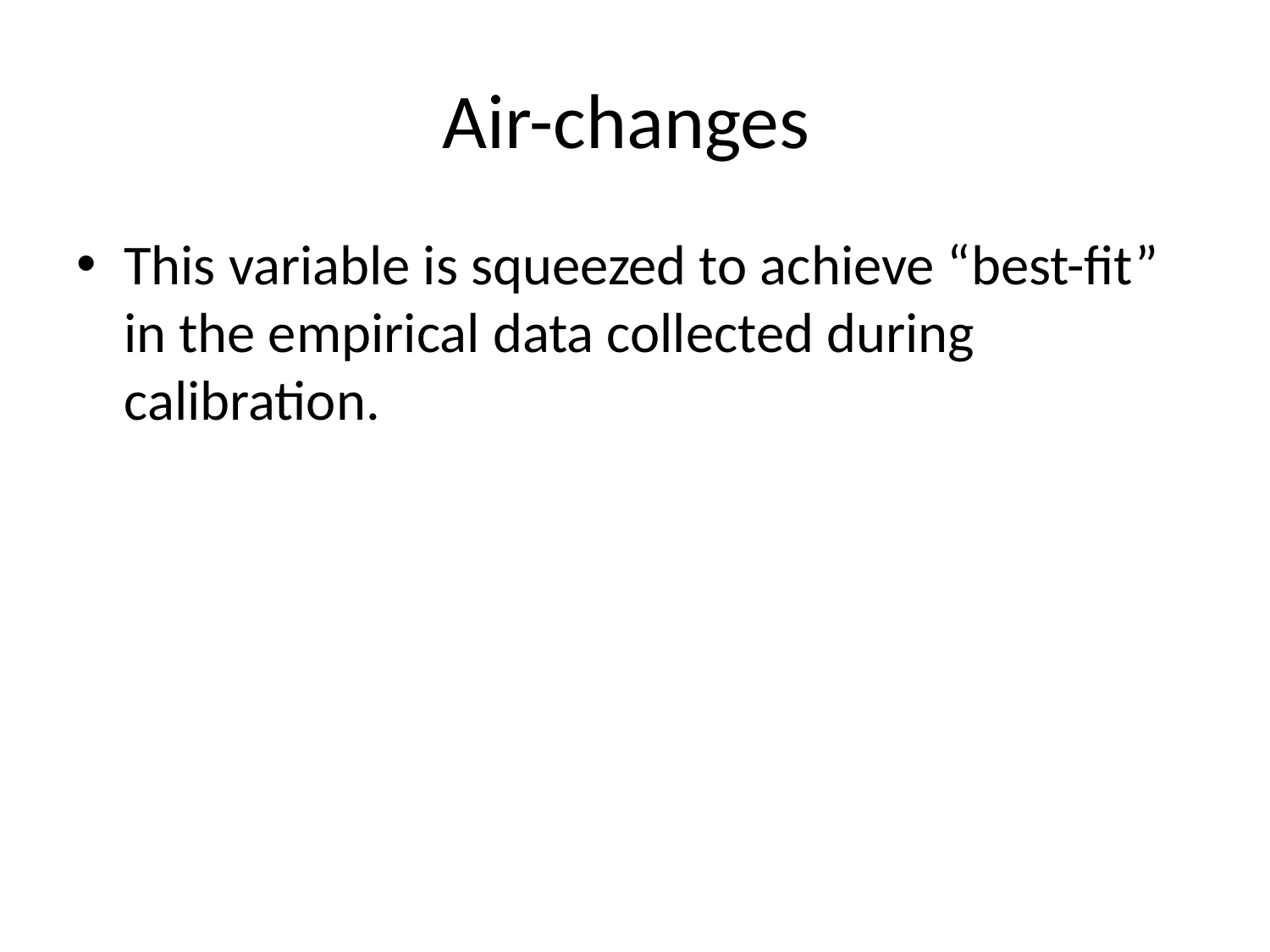

# Air-changes
This variable is squeezed to achieve “best-fit” in the empirical data collected during calibration.